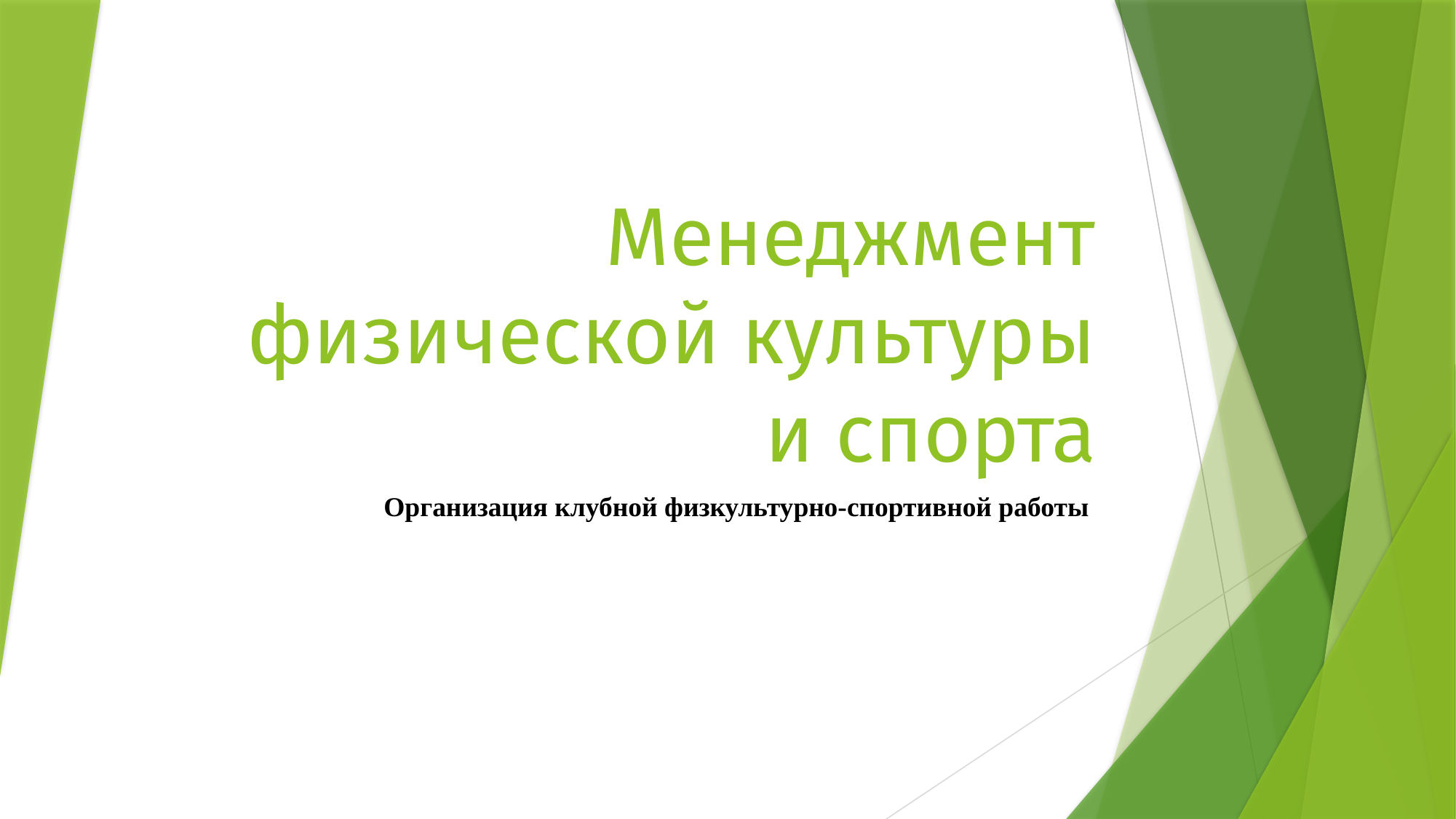

# Менеджмент физической культуры и спорта
Организация клубной физкультурно-спортивной работы